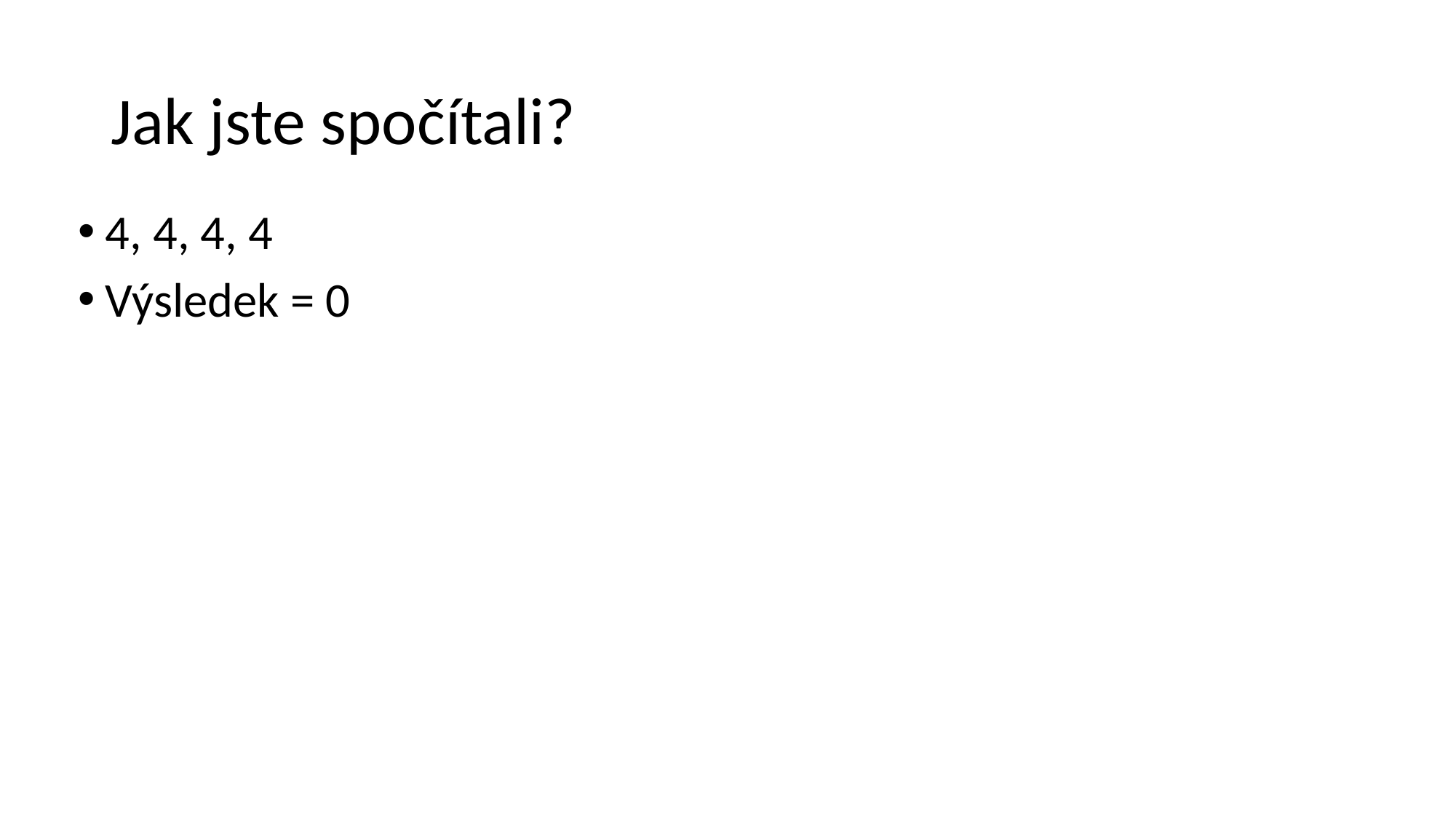

# Jak jste spočítali?
4, 4, 4, 4
Výsledek = 0